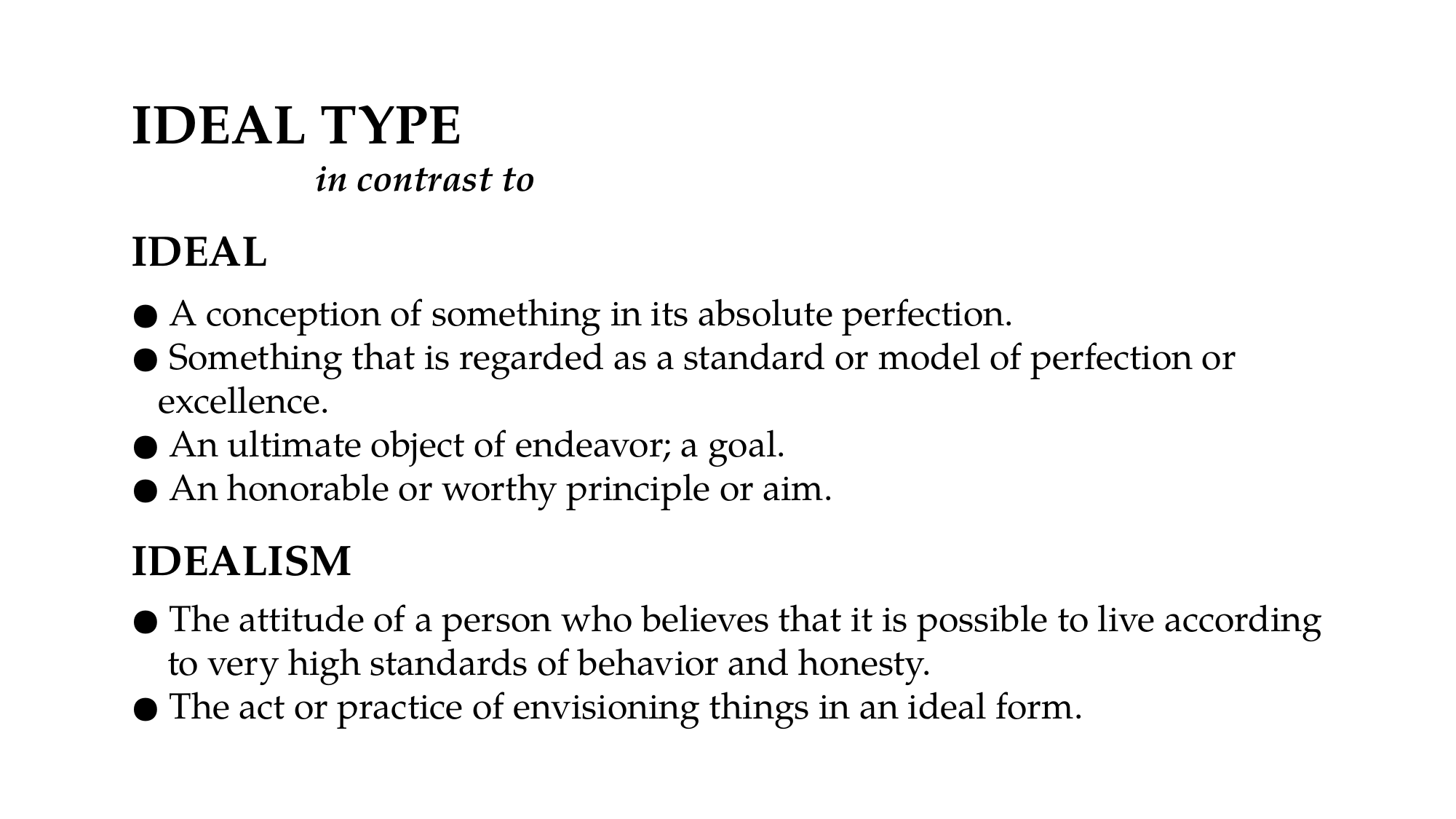

IDEAL TYPE
	         in contrast to

IDEAL
● A conception of something in its absolute perfection.
● Something that is regarded as a standard or model of perfection or
   excellence.
● An ultimate object of endeavor; a goal.
● An honorable or worthy principle or aim.

IDEALISM

● The attitude of a person who believes that it is possible to live according
    to very high standards of behavior and honesty.
● The act or practice of envisioning things in an ideal form.